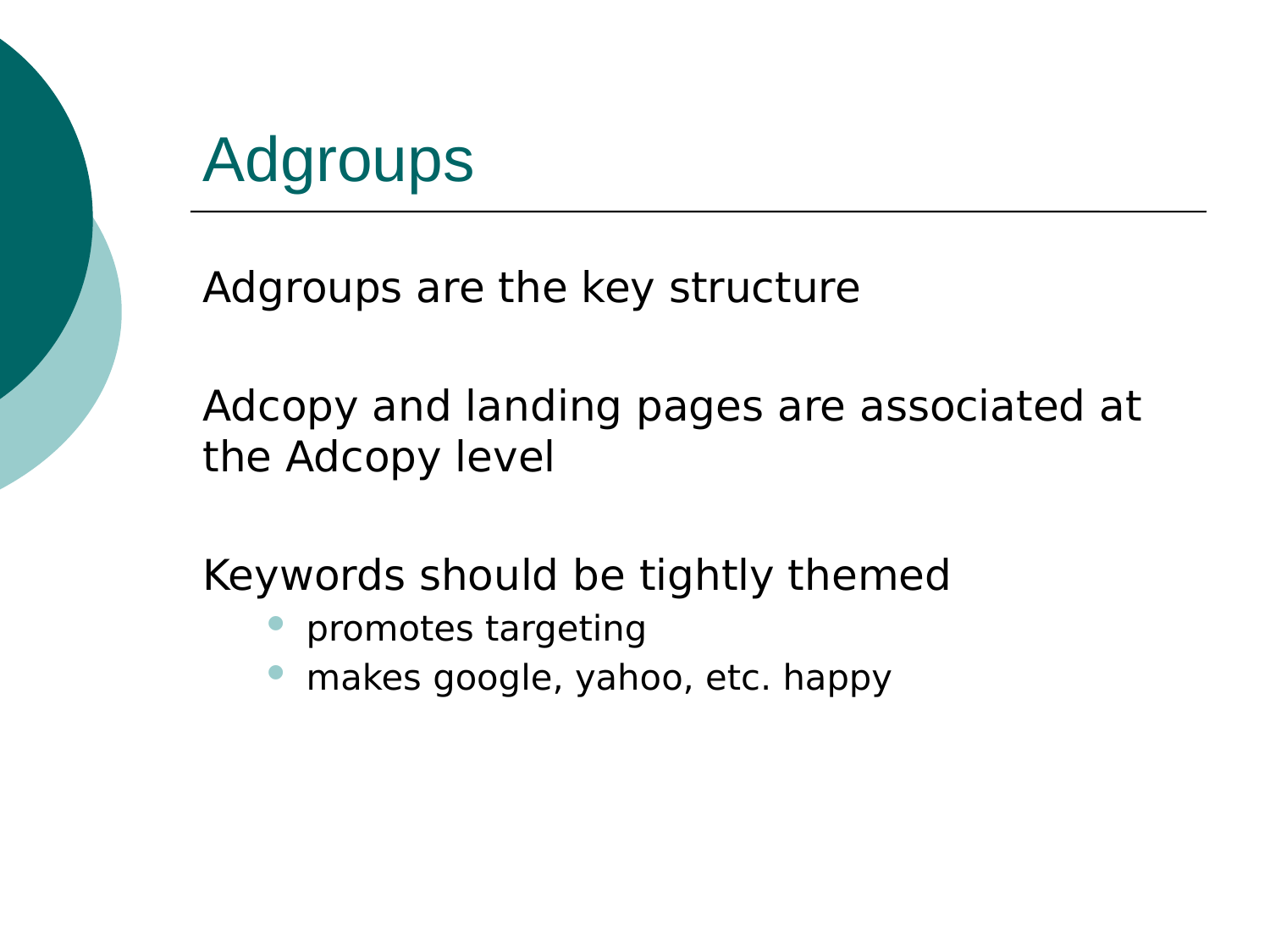

# Adgroups
Adgroups are the key structure

Adcopy and landing pages are associated at the Adcopy level

Keywords should be tightly themed
promotes targeting
makes google, yahoo, etc. happy